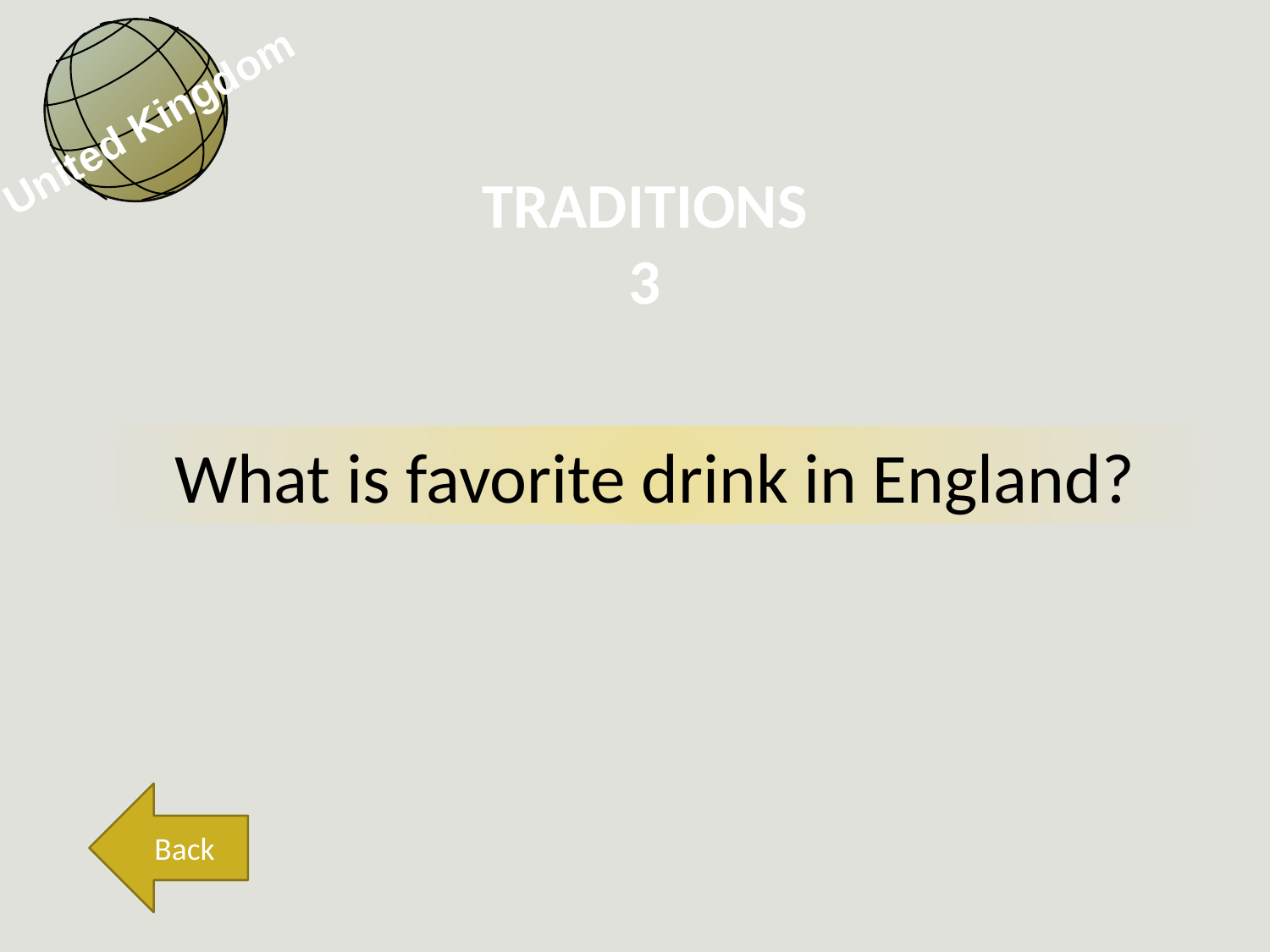

United Kingdom

TRADITIONS
3
What is favorite drink in England?
Back